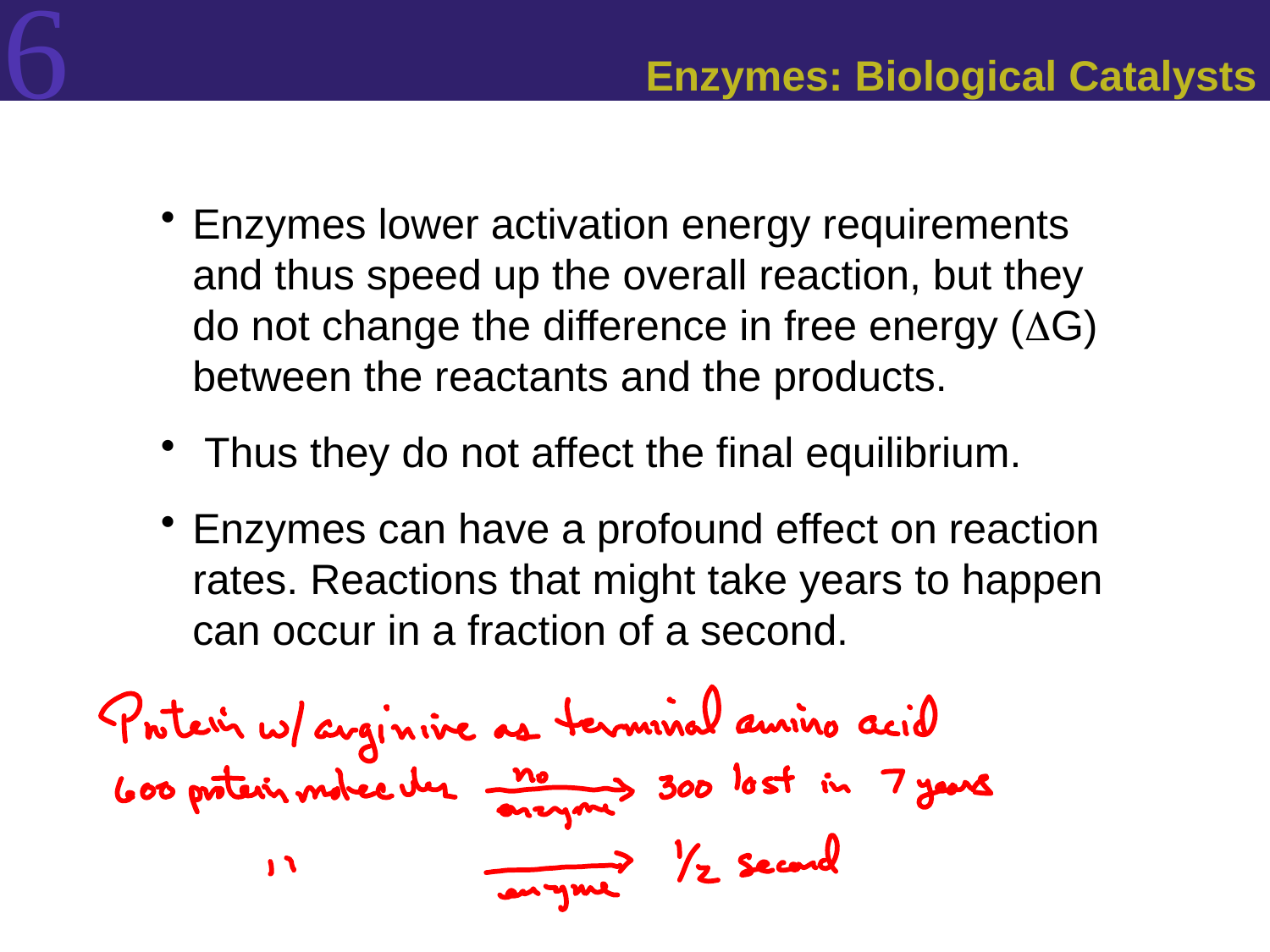

# Enzymes: Biological Catalysts
Enzymes lower activation energy requirements and thus speed up the overall reaction, but they do not change the difference in free energy (ΔG) between the reactants and the products.
 Thus they do not affect the final equilibrium.
Enzymes can have a profound effect on reaction rates. Reactions that might take years to happen can occur in a fraction of a second.